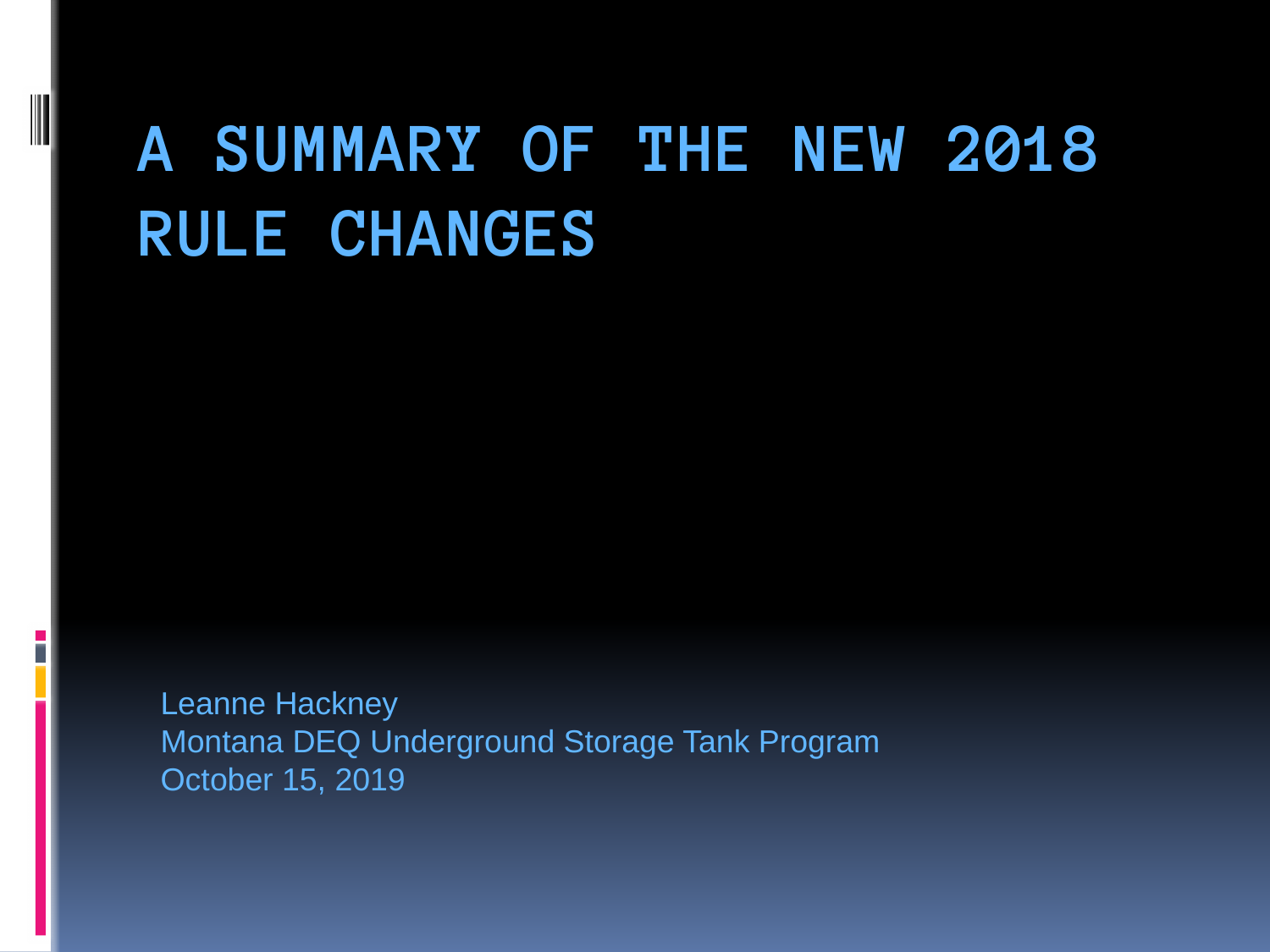

# A summary of the New 2018 Rule Changes Rule Changes
Leanne Hackney
Montana DEQ Underground Storage Tank Program
October 15, 2019